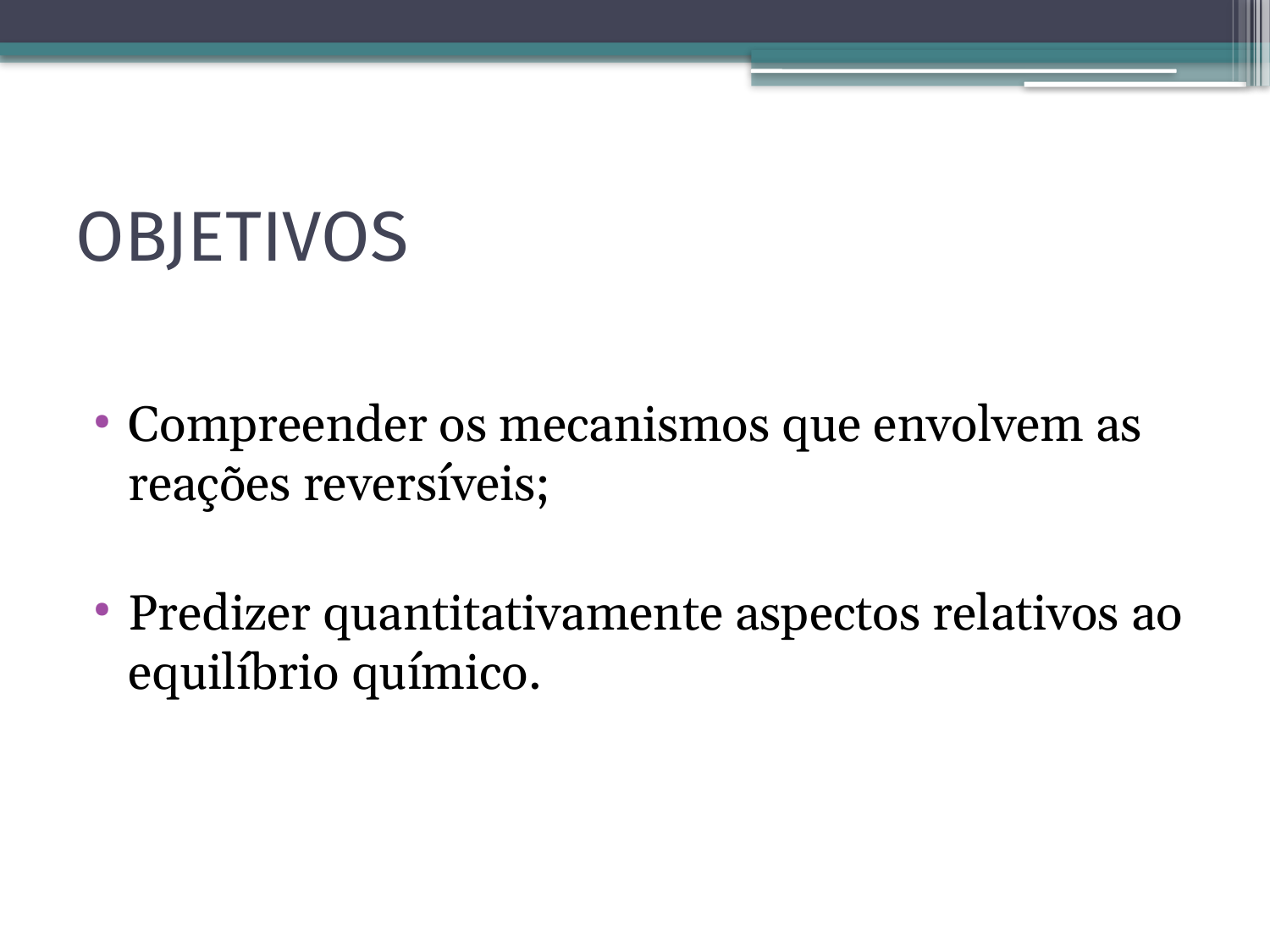

# OBJETIVOS
Compreender os mecanismos que envolvem as reações reversíveis;

Predizer quantitativamente aspectos relativos ao equilíbrio químico.